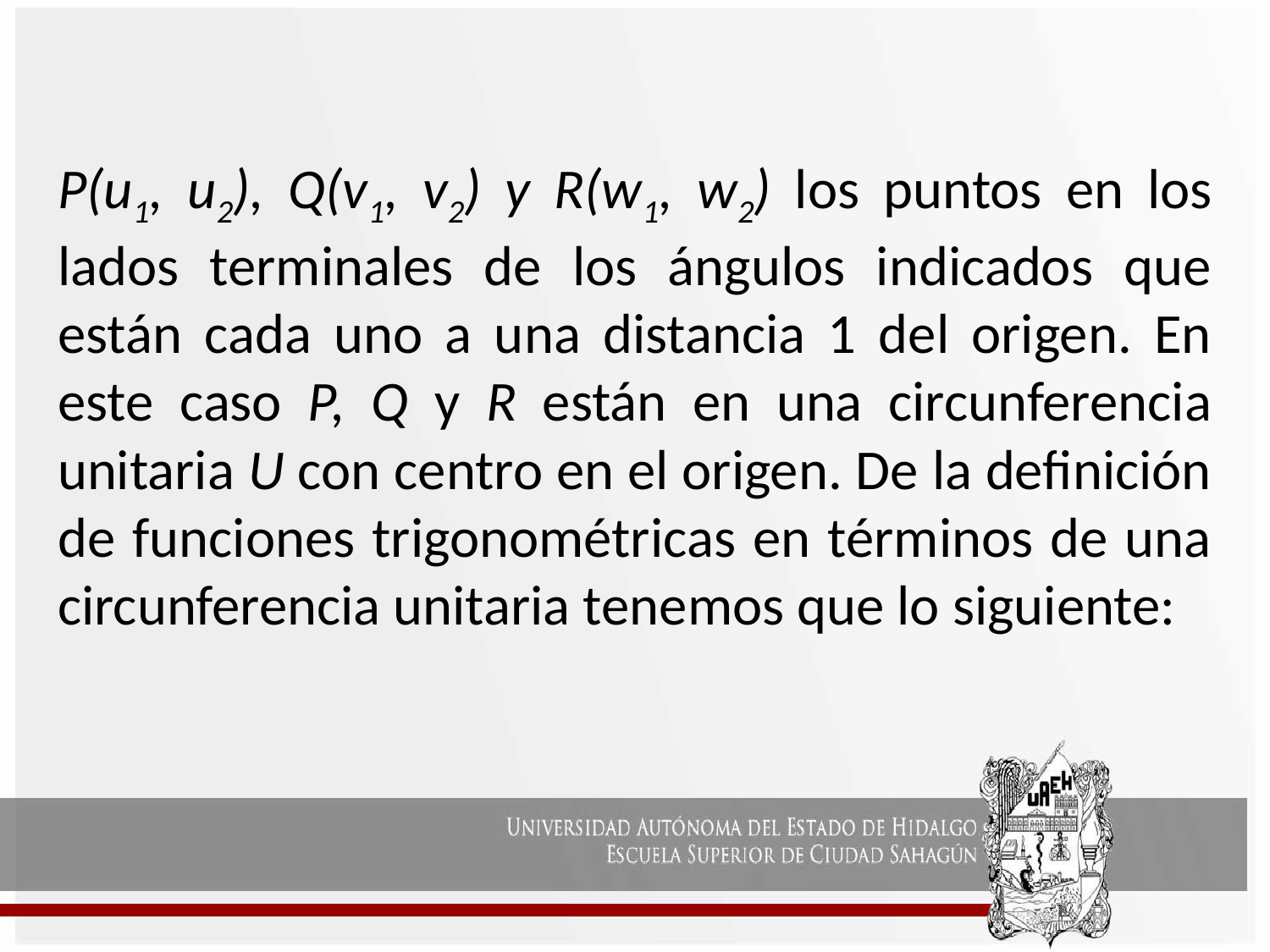

P(u1, u2), Q(v1, v2) y R(w1, w2) los puntos en los lados terminales de los ángulos indicados que están cada uno a una distancia 1 del origen. En este caso P, Q y R están en una circunferencia unitaria U con centro en el origen. De la definición de funciones trigonométricas en términos de una circunferencia unitaria tenemos que lo siguiente: